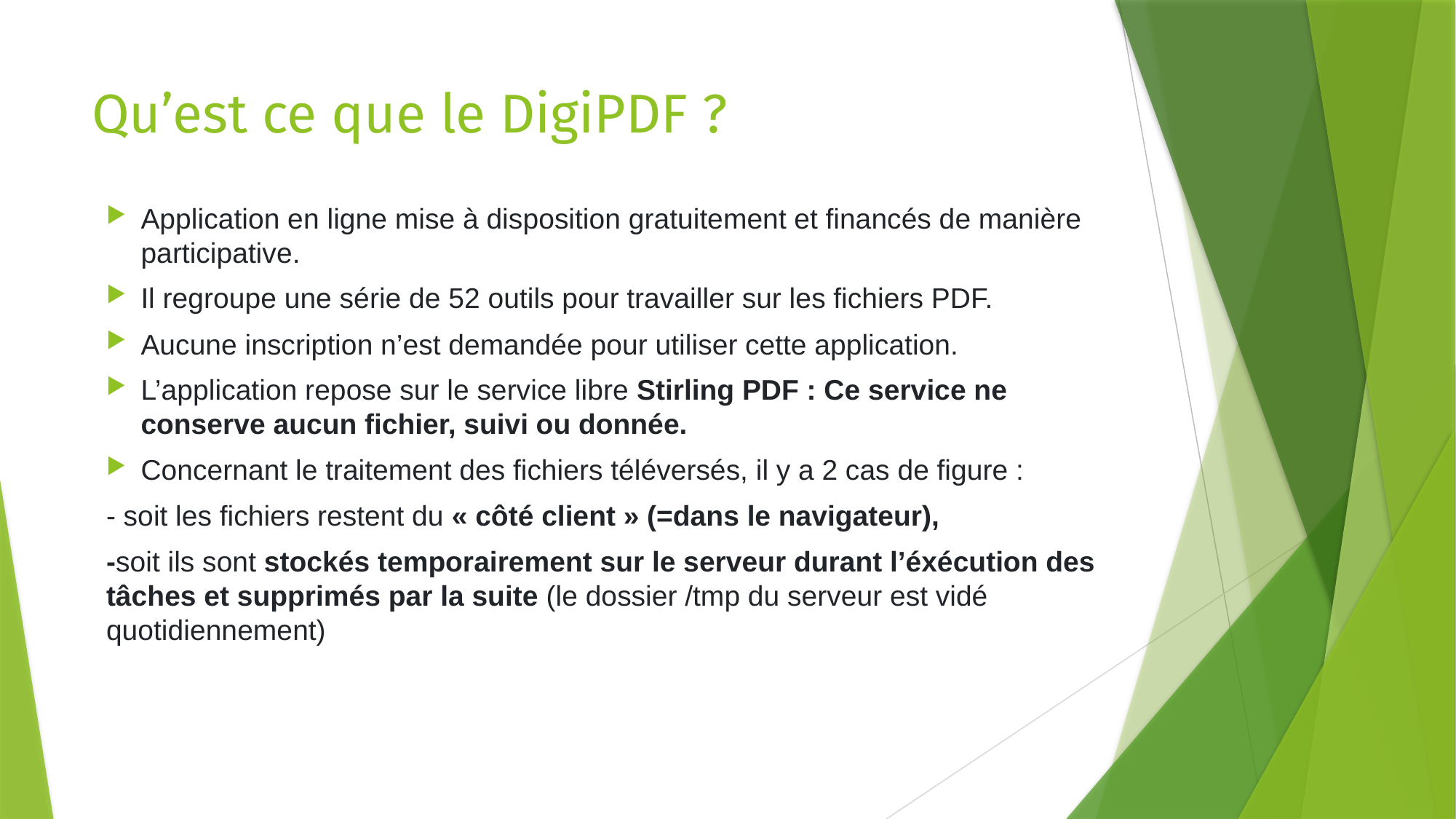

# Qu’est ce que le DigiPDF ?
Application en ligne mise à disposition gratuitement et financés de manière participative.
Il regroupe une série de 52 outils pour travailler sur les fichiers PDF.
Aucune inscription n’est demandée pour utiliser cette application.
L’application repose sur le service libre Stirling PDF : Ce service ne conserve aucun fichier, suivi ou donnée.
Concernant le traitement des fichiers téléversés, il y a 2 cas de figure :
- soit les fichiers restent du « côté client » (=dans le navigateur),
-soit ils sont stockés temporairement sur le serveur durant l’éxécution des tâches et supprimés par la suite (le dossier /tmp du serveur est vidé quotidiennement)